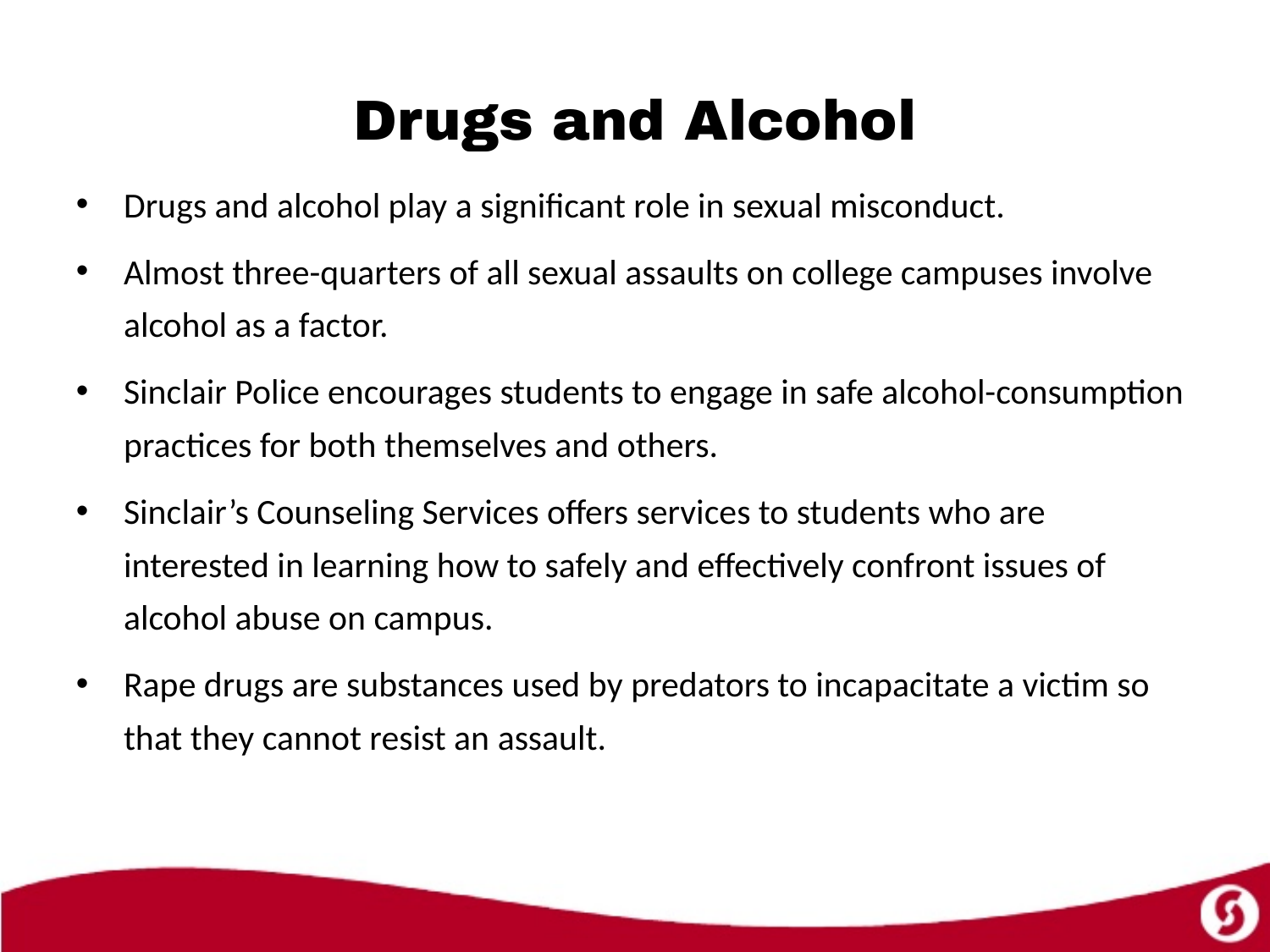

# Drugs and Alcohol
Drugs and alcohol play a significant role in sexual misconduct.
Almost three-quarters of all sexual assaults on college campuses involve alcohol as a factor.
Sinclair Police encourages students to engage in safe alcohol-consumption practices for both themselves and others.
Sinclair’s Counseling Services offers services to students who are interested in learning how to safely and effectively confront issues of alcohol abuse on campus.
Rape drugs are substances used by predators to incapacitate a victim so that they cannot resist an assault.